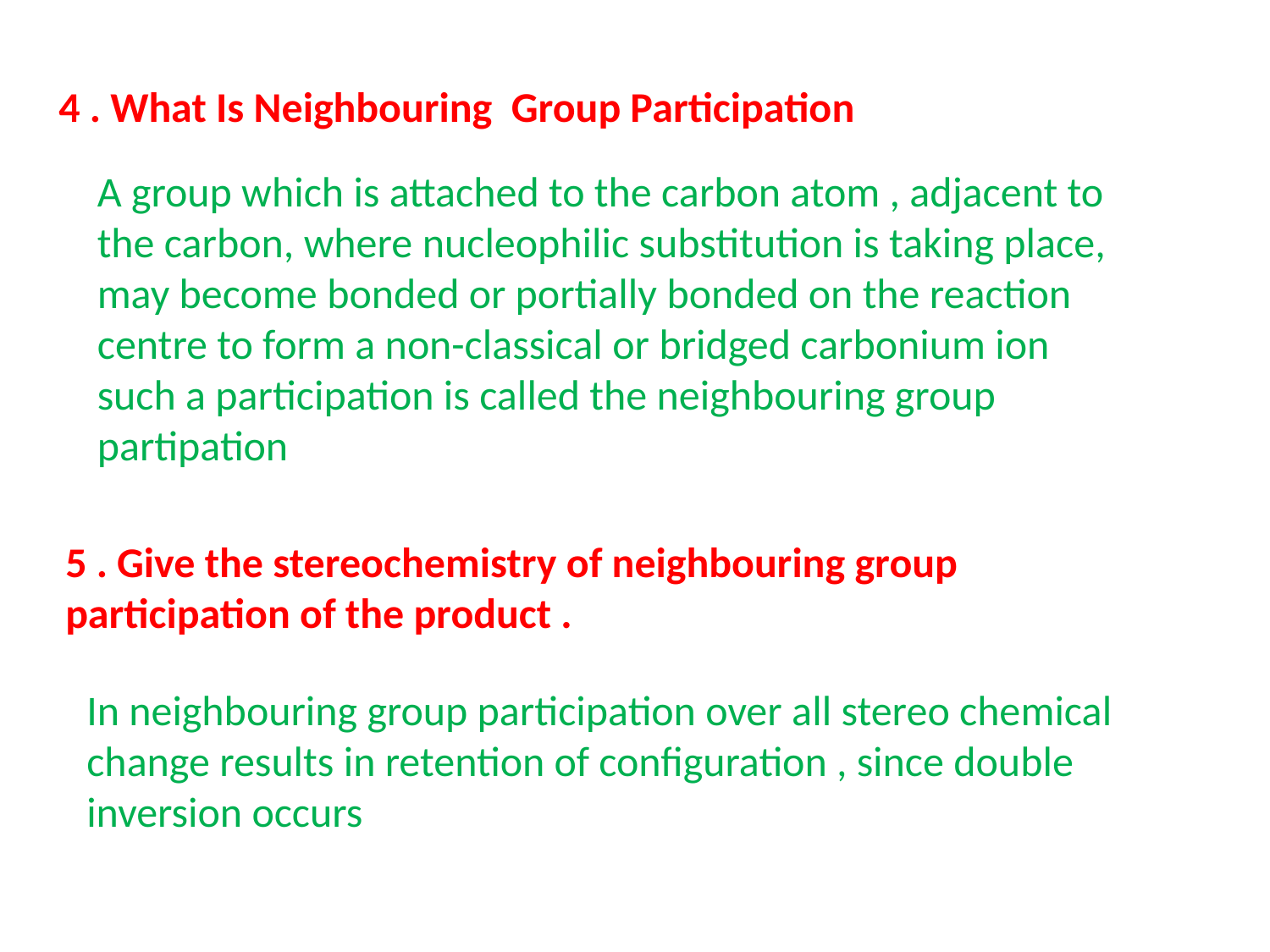

4 . What Is Neighbouring  Group Participation
A group which is attached to the carbon atom , adjacent to the carbon, where nucleophilic substitution is taking place, may become bonded or portially bonded on the reaction centre to form a non-classical or bridged carbonium ion such a participation is called the neighbouring group partipation
5 . Give the stereochemistry of neighbouring group participation of the product .
In neighbouring group participation over all stereo chemical change results in retention of configuration , since double inversion occurs